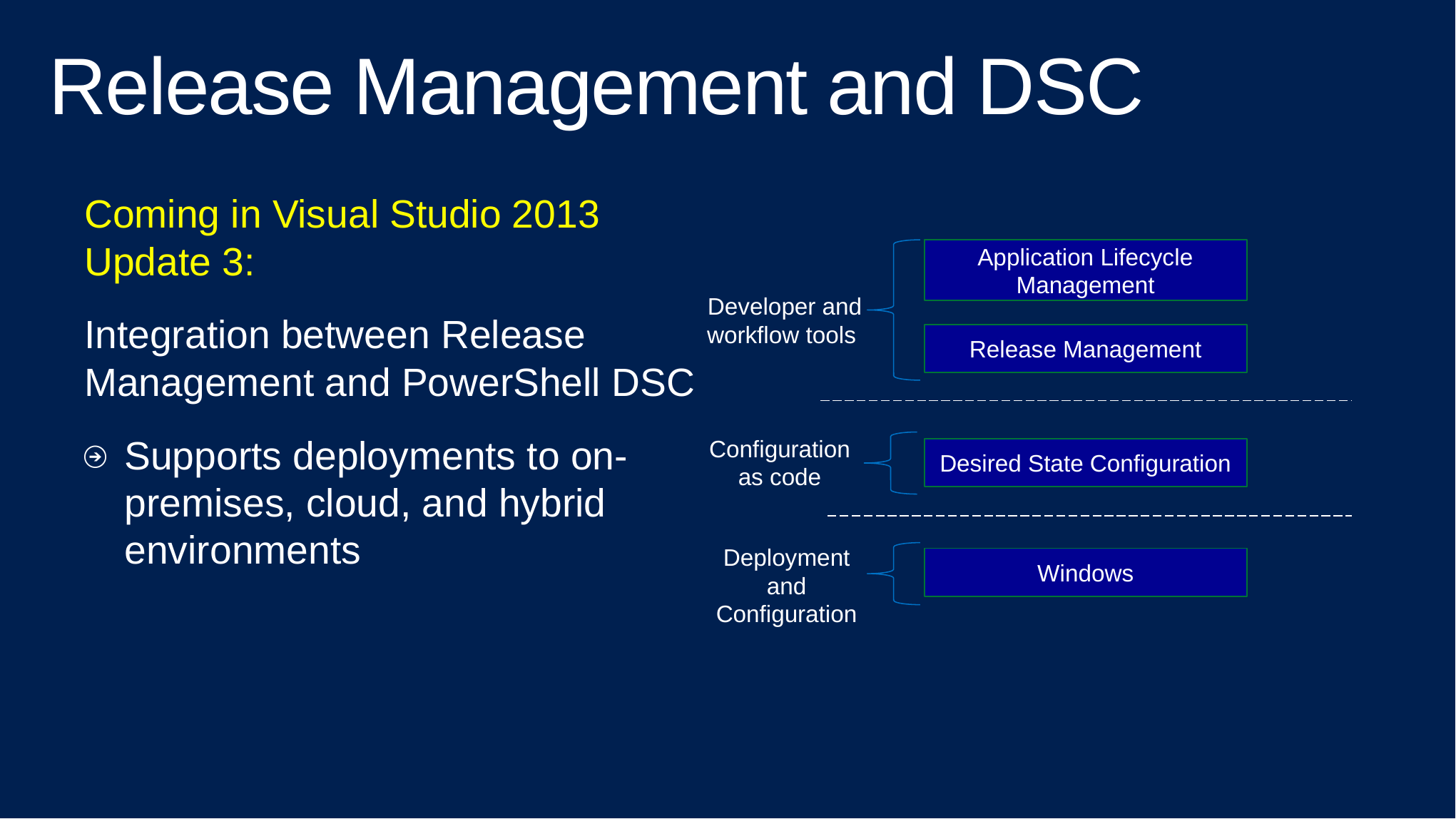

# Release Management and DSC
Coming in Visual Studio 2013 	Update 3:
Integration between Release Management and PowerShell DSC
Supports deployments to on-premises, cloud, and hybrid environments

Application Lifecycle Management
Developer and workflow tools
Release Management
Configuration as code

Desired State Configuration
Deployment and Configuration

Windows